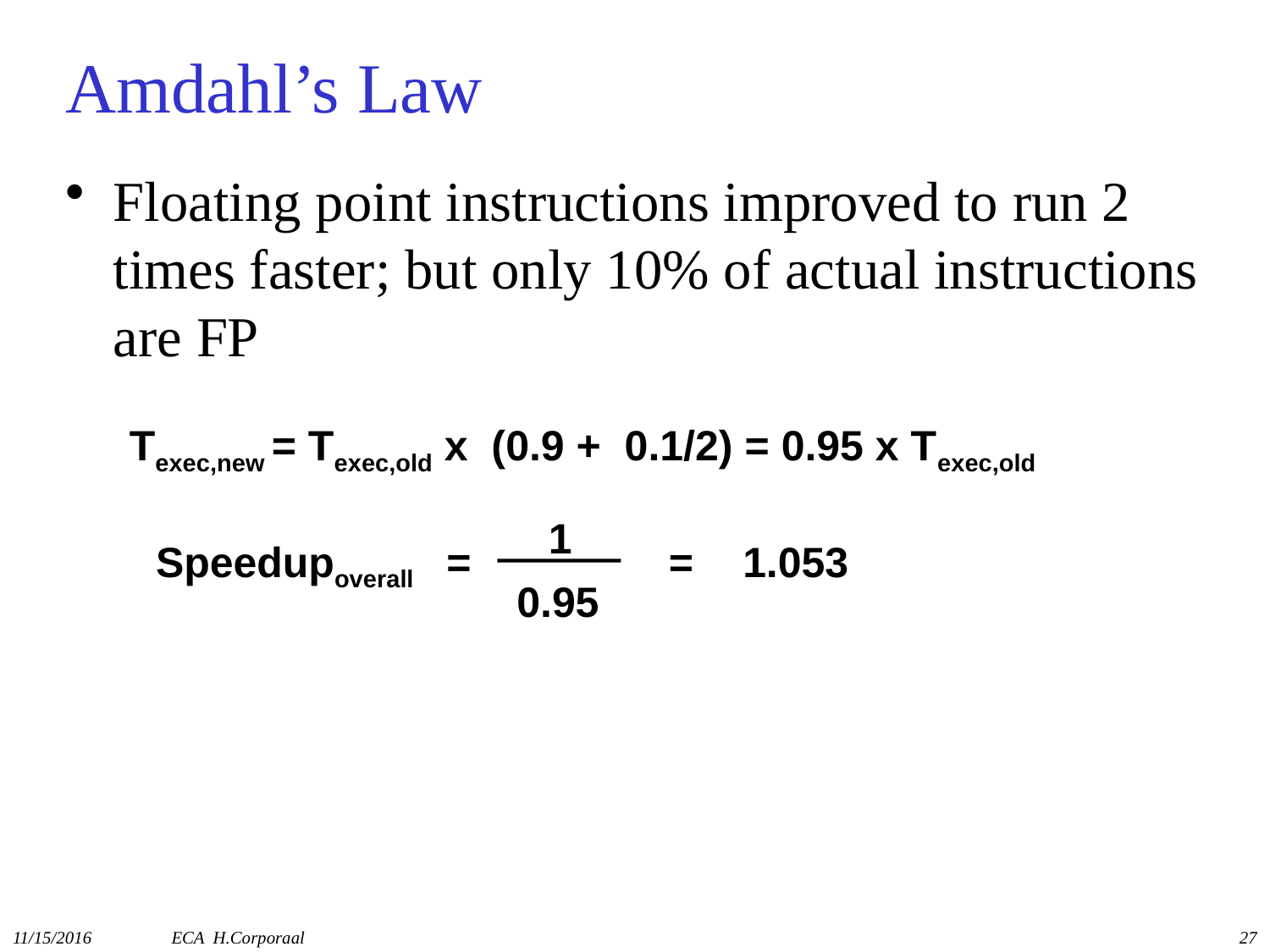

# Amdahl’s Law
Floating point instructions improved to run 2 times faster; but only 10% of actual instructions are FP
Texec,new = Texec,old x  (0.9 +  0.1/2) = 0.95 x Texec,old
1
Speedupoverall
=
=
1.053

0.95
11/15/2016
ECA  H.Corporaal
27